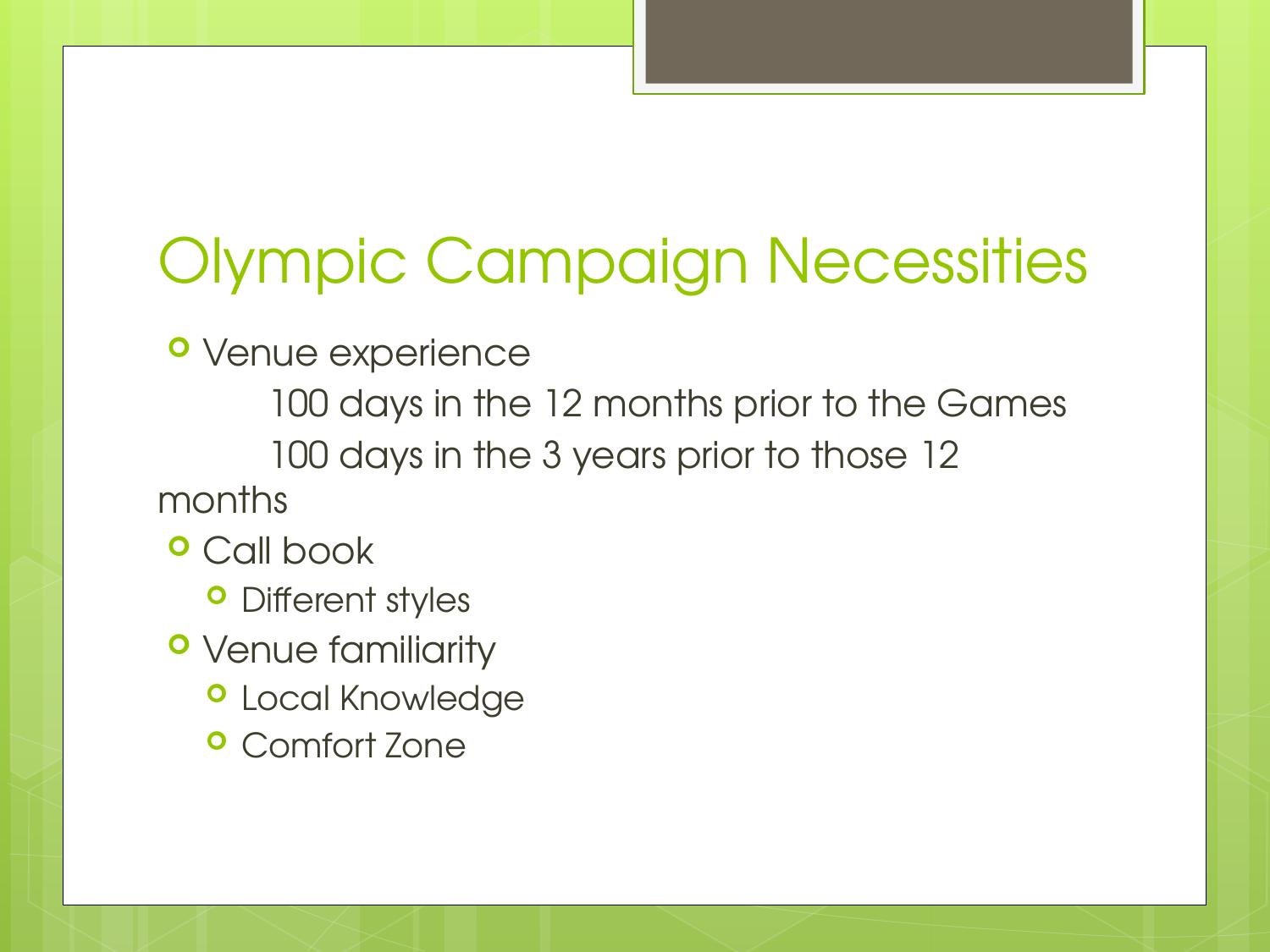

# Olympic Campaign Necessities
Venue experience
	100 days in the 12 months prior to the Games
	100 days in the 3 years prior to those 12 months
Call book
Different styles
Venue familiarity
Local Knowledge
Comfort Zone